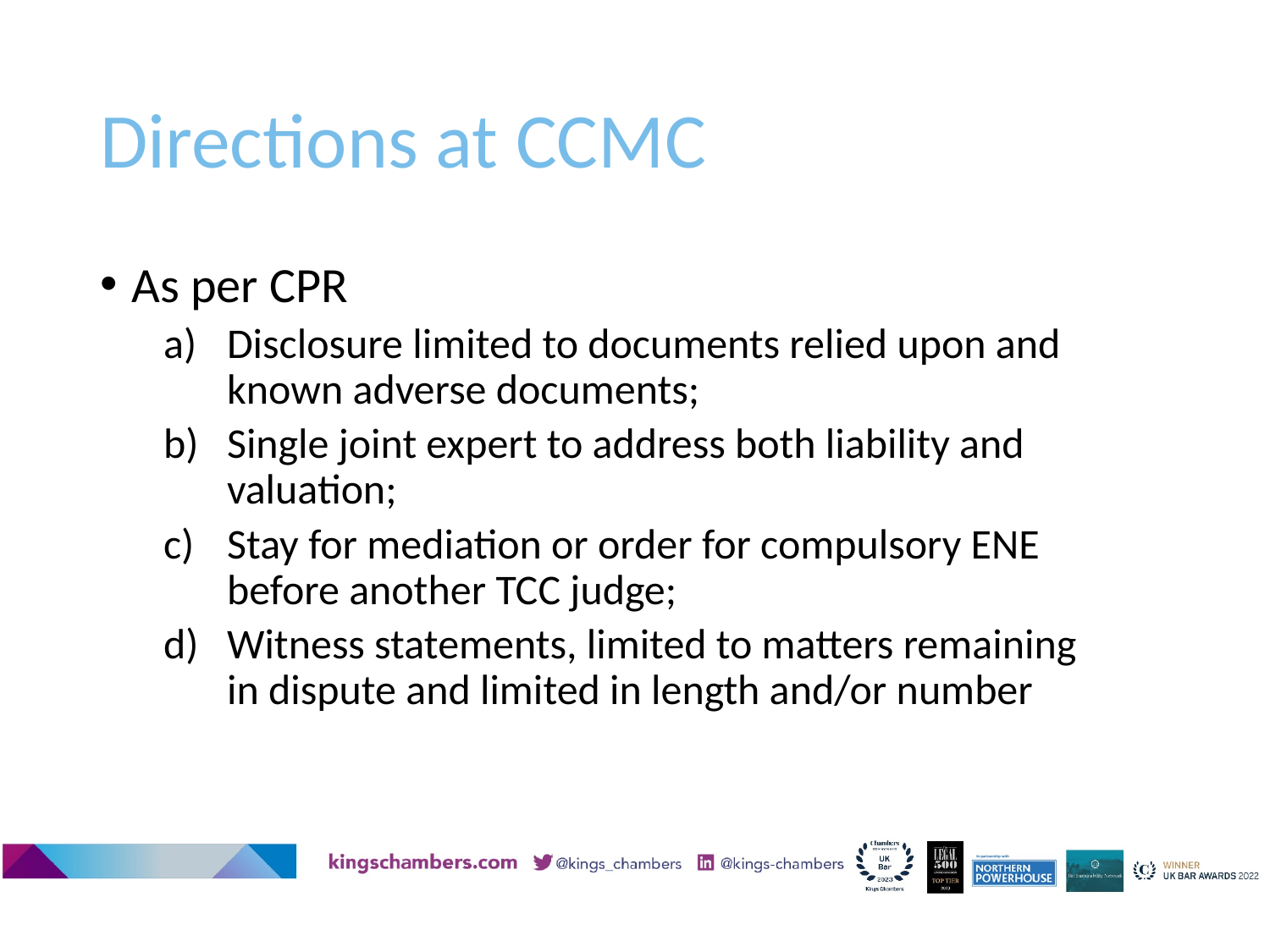

# Directions at CCMC
As per CPR
Disclosure limited to documents relied upon and known adverse documents;
Single joint expert to address both liability and valuation;
Stay for mediation or order for compulsory ENE before another TCC judge;
Witness statements, limited to matters remaining in dispute and limited in length and/or number